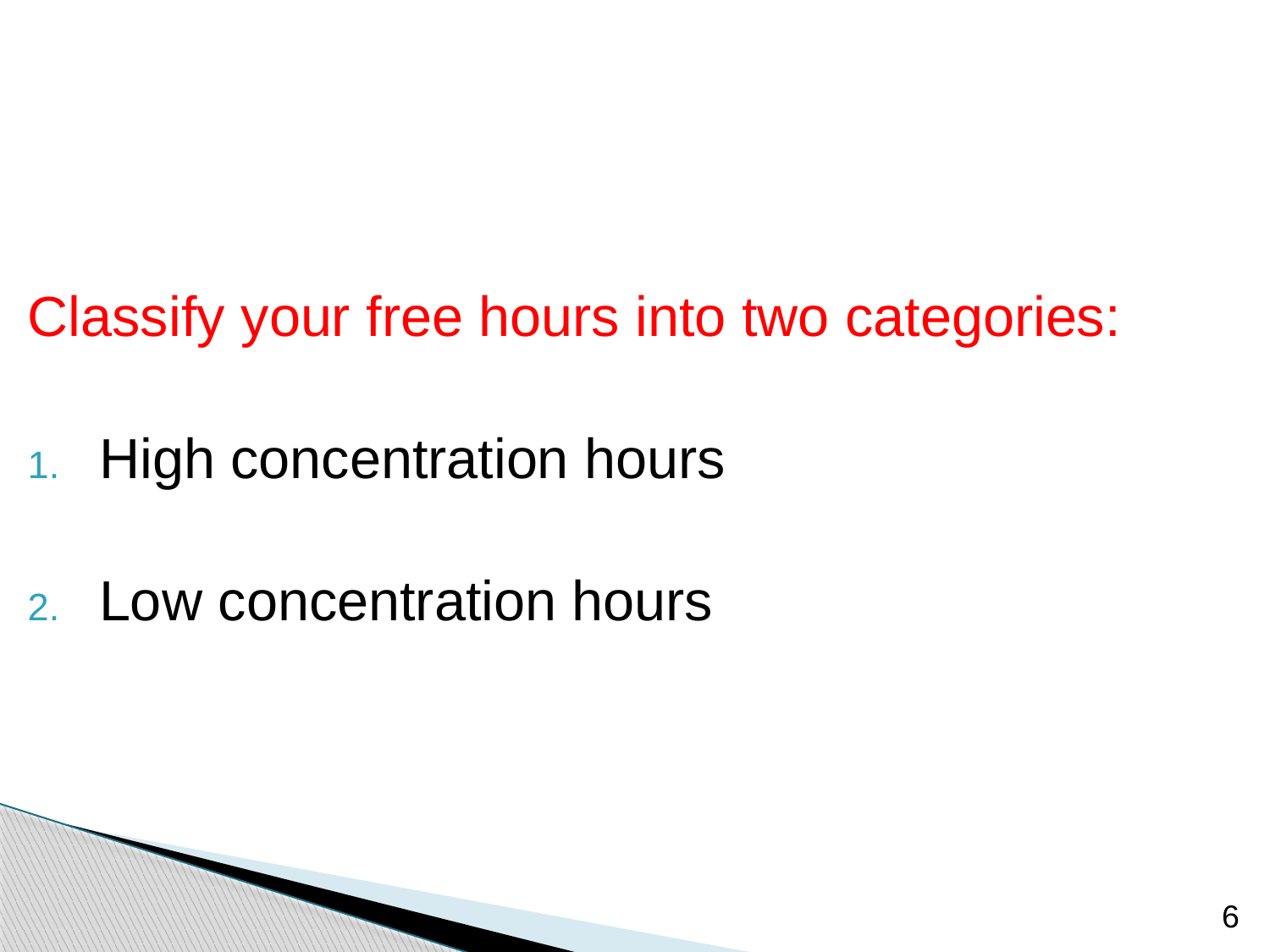

Classify your free hours into two categories:
High concentration hours
Low concentration hours

6